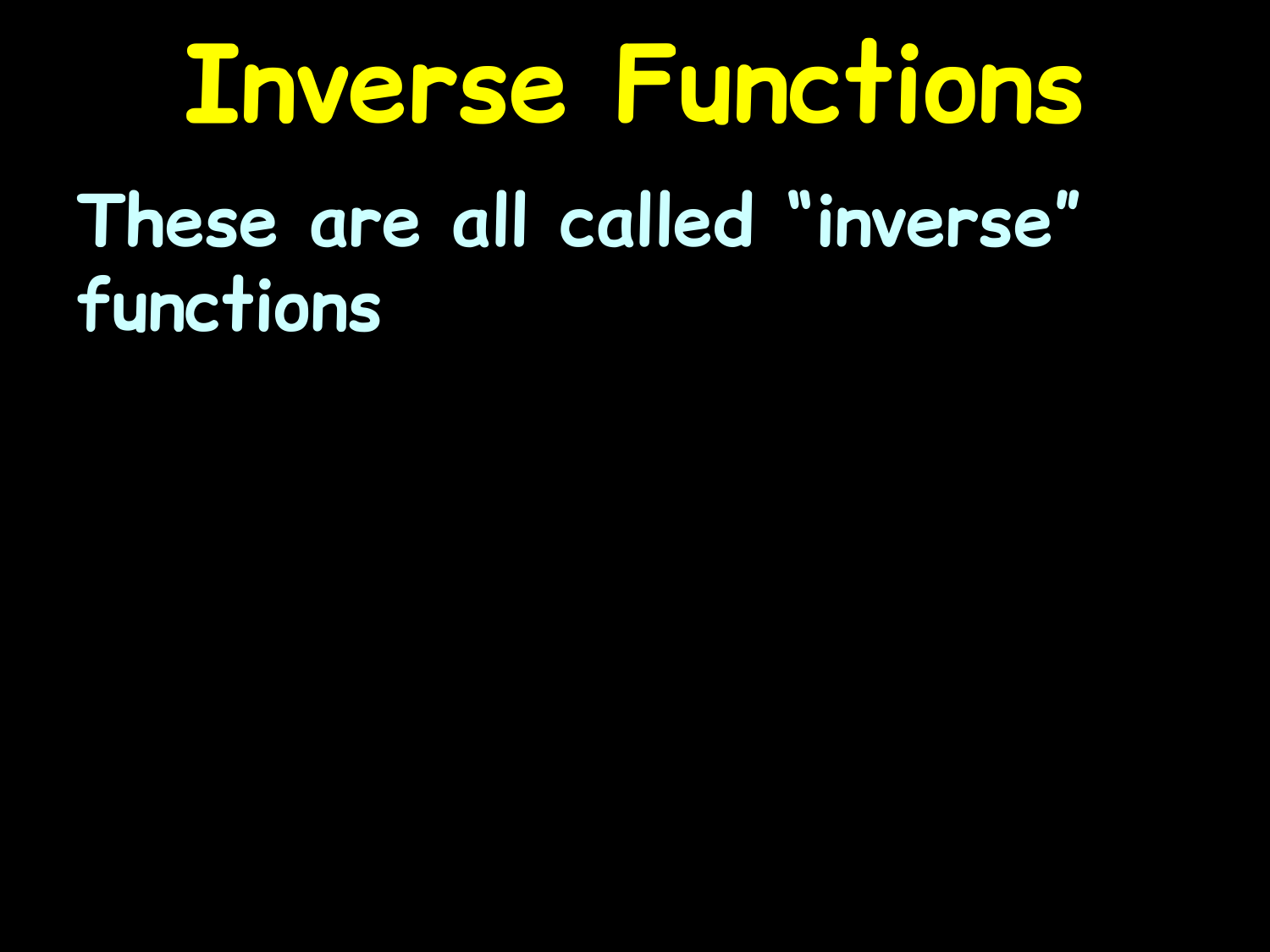

# Inverse Functions
These are all called “inverse” functions